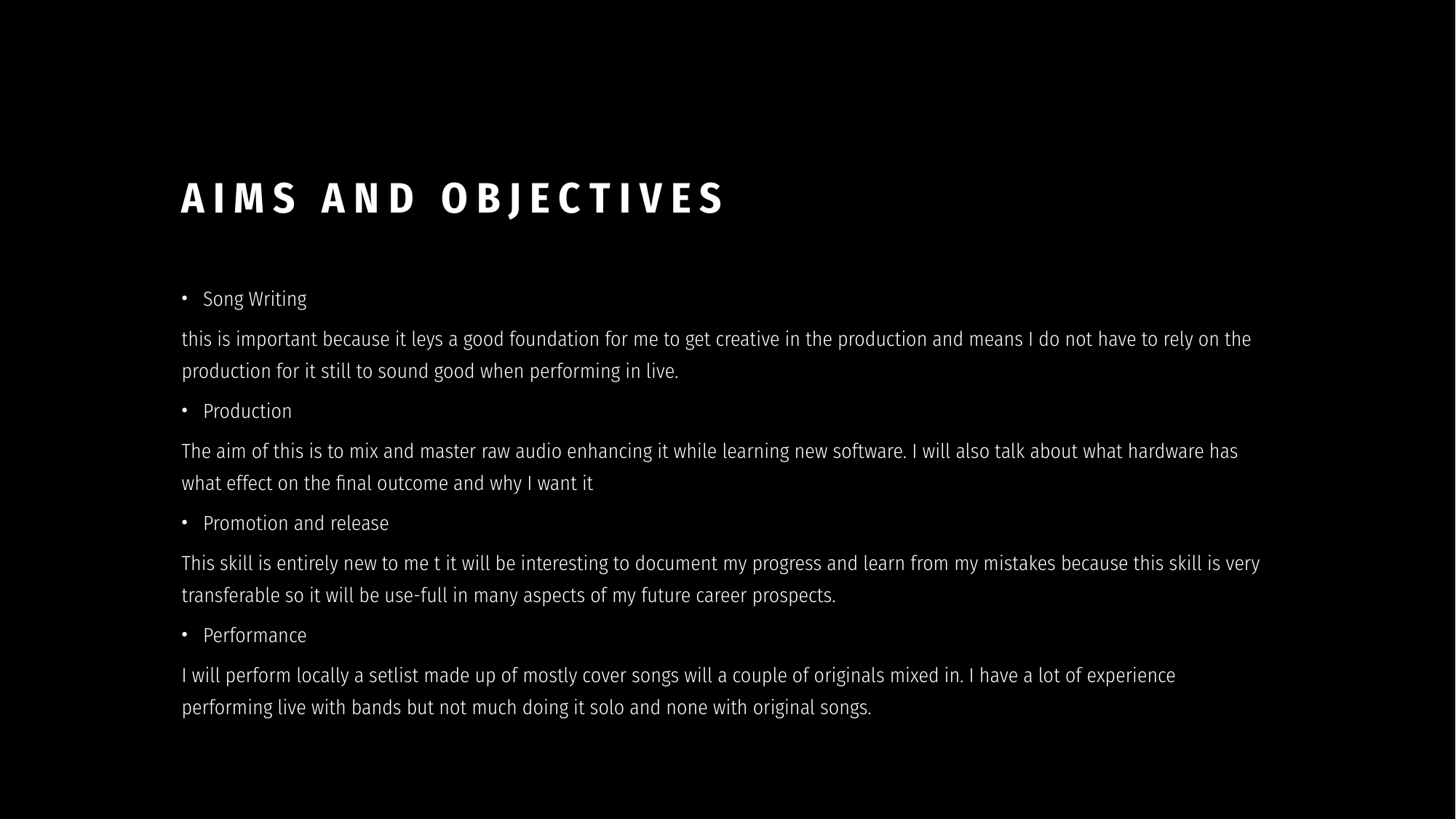

# Aims and Objectives
Song Writing
this is important because it leys a good foundation for me to get creative in the production and means I do not have to rely on the production for it still to sound good when performing in live.
Production
The aim of this is to mix and master raw audio enhancing it while learning new software. I will also talk about what hardware has what effect on the final outcome and why I want it
Promotion and release
This skill is entirely new to me t it will be interesting to document my progress and learn from my mistakes because this skill is very transferable so it will be use-full in many aspects of my future career prospects.
Performance
I will perform locally a setlist made up of mostly cover songs will a couple of originals mixed in. I have a lot of experience performing live with bands but not much doing it solo and none with original songs.